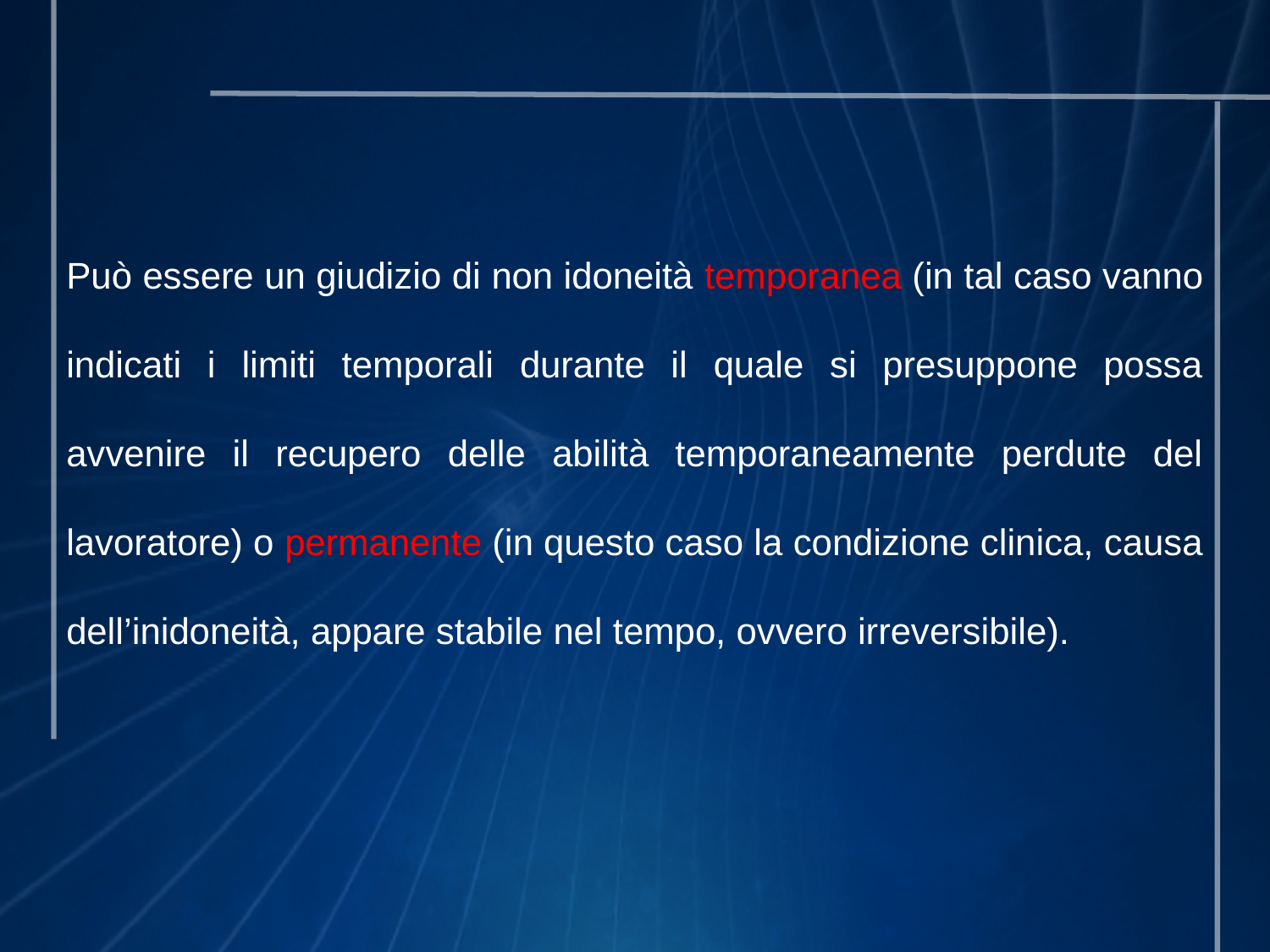

Può essere un giudizio di non idoneità temporanea (in tal caso vanno indicati i limiti temporali durante il quale si presuppone possa avvenire il recupero delle abilità temporaneamente perdute del lavoratore) o permanente (in questo caso la condizione clinica, causa dell’inidoneità, appare stabile nel tempo, ovvero irreversibile).